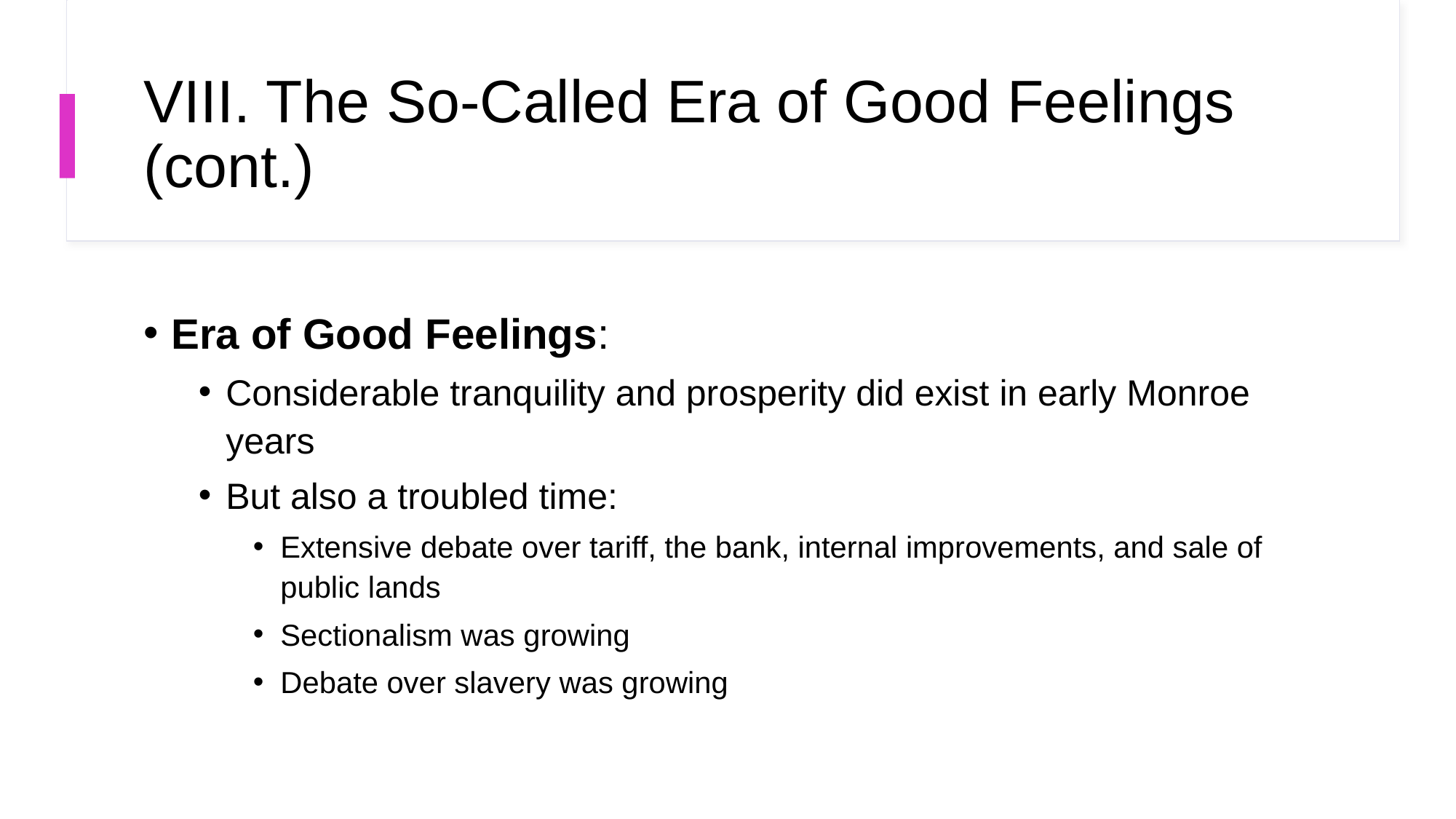

# VIII. The So-Called Era of Good Feelings (cont.)
Era of Good Feelings:
Considerable tranquility and prosperity did exist in early Monroe years
But also a troubled time:
Extensive debate over tariff, the bank, internal improvements, and sale of public lands
Sectionalism was growing
Debate over slavery was growing